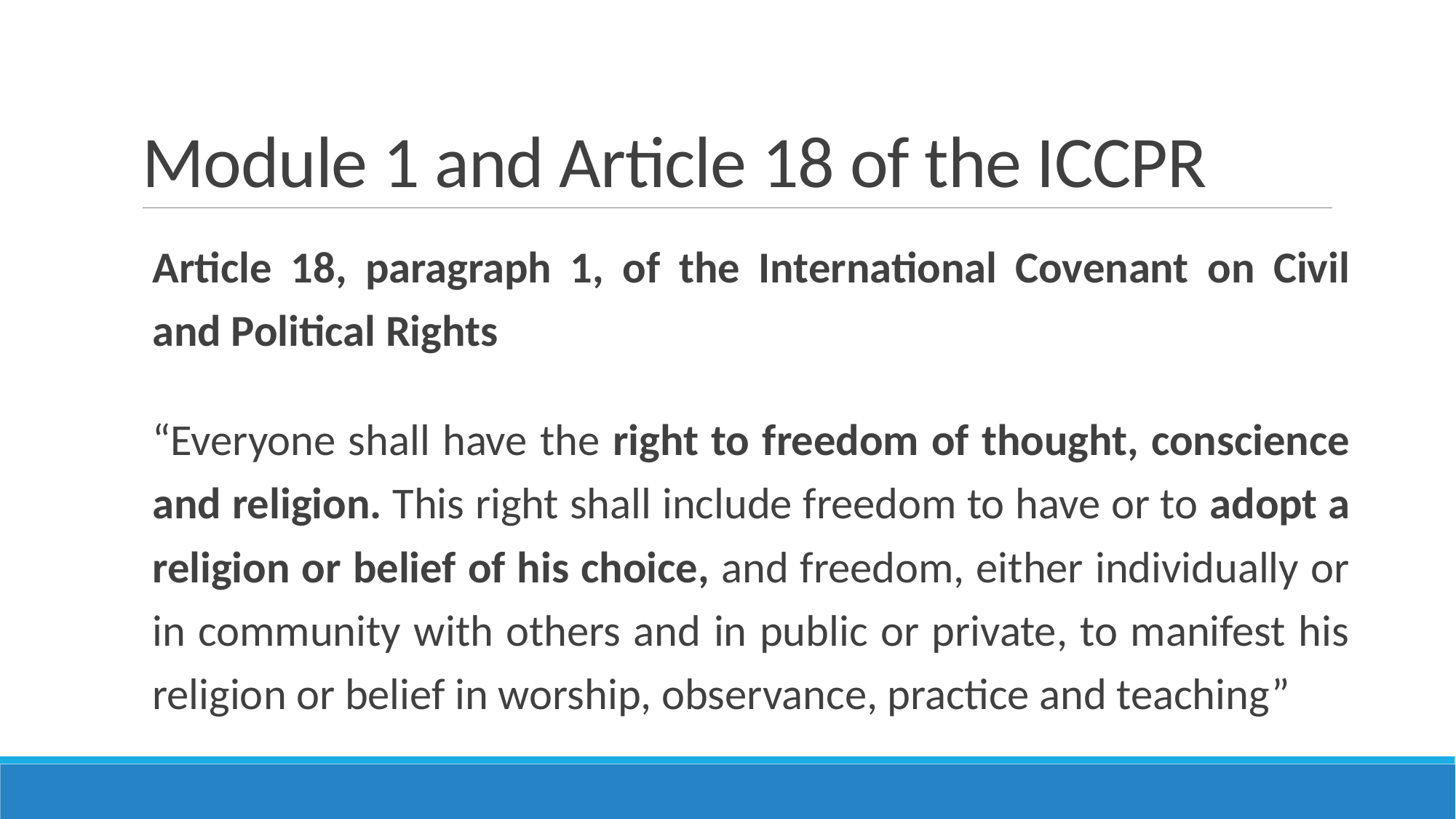

# Module 1 and Article 18 of the ICCPR
Article 18, paragraph 1, of the International Covenant on Civil and Political Rights

“Everyone shall have the right to freedom of thought, conscience and religion. This right shall include freedom to have or to adopt a religion or belief of his choice, and freedom, either individually or in community with others and in public or private, to manifest his religion or belief in worship, observance, practice and teaching”